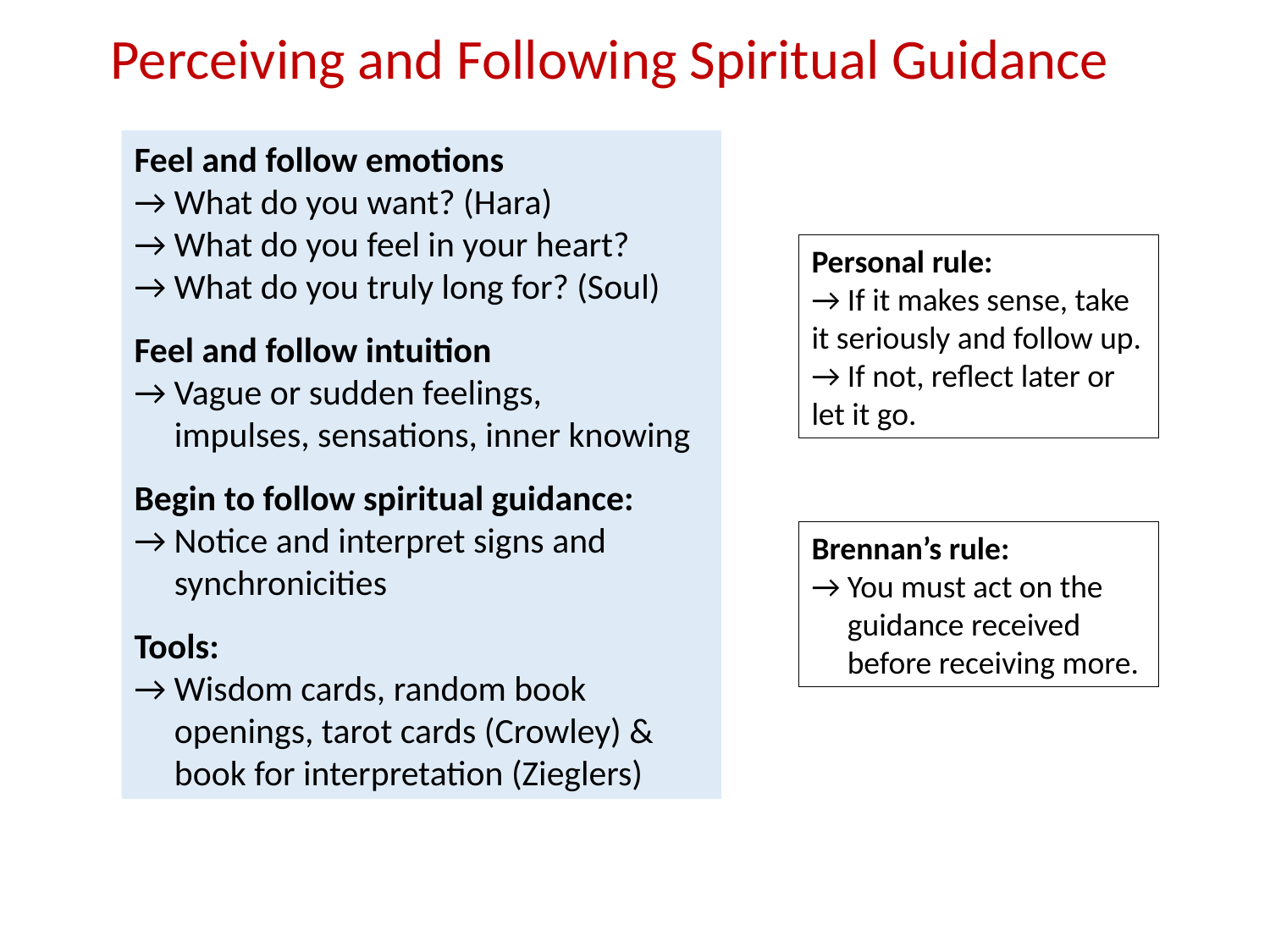

Perceiving and Following Spiritual Guidance
Feel and follow emotions
→ What do you want? (Hara)
→ What do you feel in your heart?
→ What do you truly long for? (Soul)
Feel and follow intuition
→ Vague or sudden feelings,
     impulses, sensations, inner knowing
Begin to follow spiritual guidance:
→ Notice and interpret signs and
     synchronicities
Tools:
→ Wisdom cards, random book
     openings, tarot cards (Crowley) &
     book for interpretation (Zieglers)
Personal rule:
→ If it makes sense, take it seriously and follow up.
→ If not, reflect later or let it go.
Brennan’s rule:
→ You must act on the
     guidance received
     before receiving more.